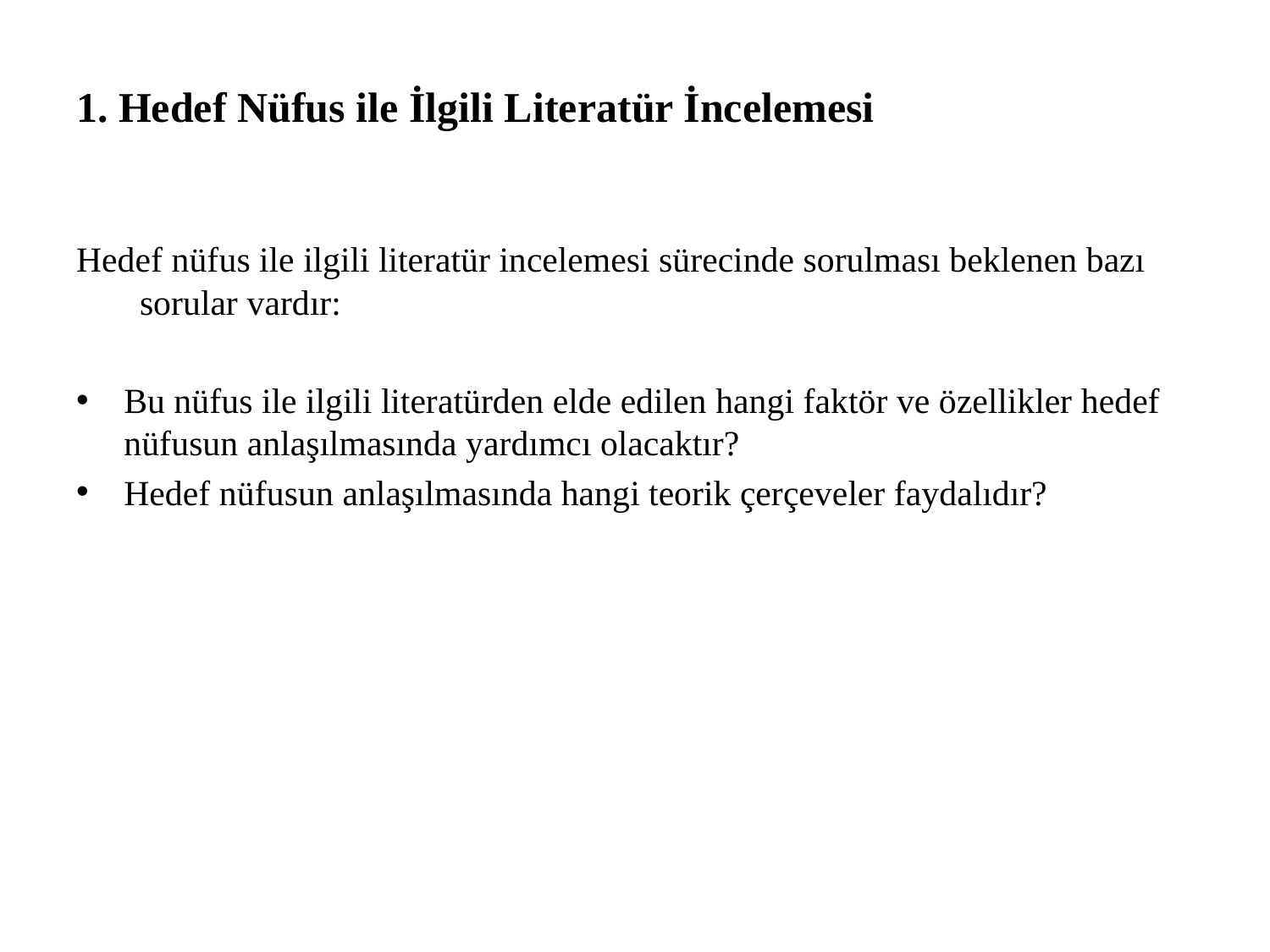

1. Hedef Nüfus ile İlgili Literatür İncelemesi

Hedef nüfus ile ilgili literatür incelemesi sürecinde sorulması beklenen bazı sorular vardır:

Bu nüfus ile ilgili literatürden elde edilen hangi faktör ve özellikler hedef nüfusun anlaşılmasında yardımcı olacaktır?
Hedef nüfusun anlaşılmasında hangi teorik çerçeveler faydalıdır?